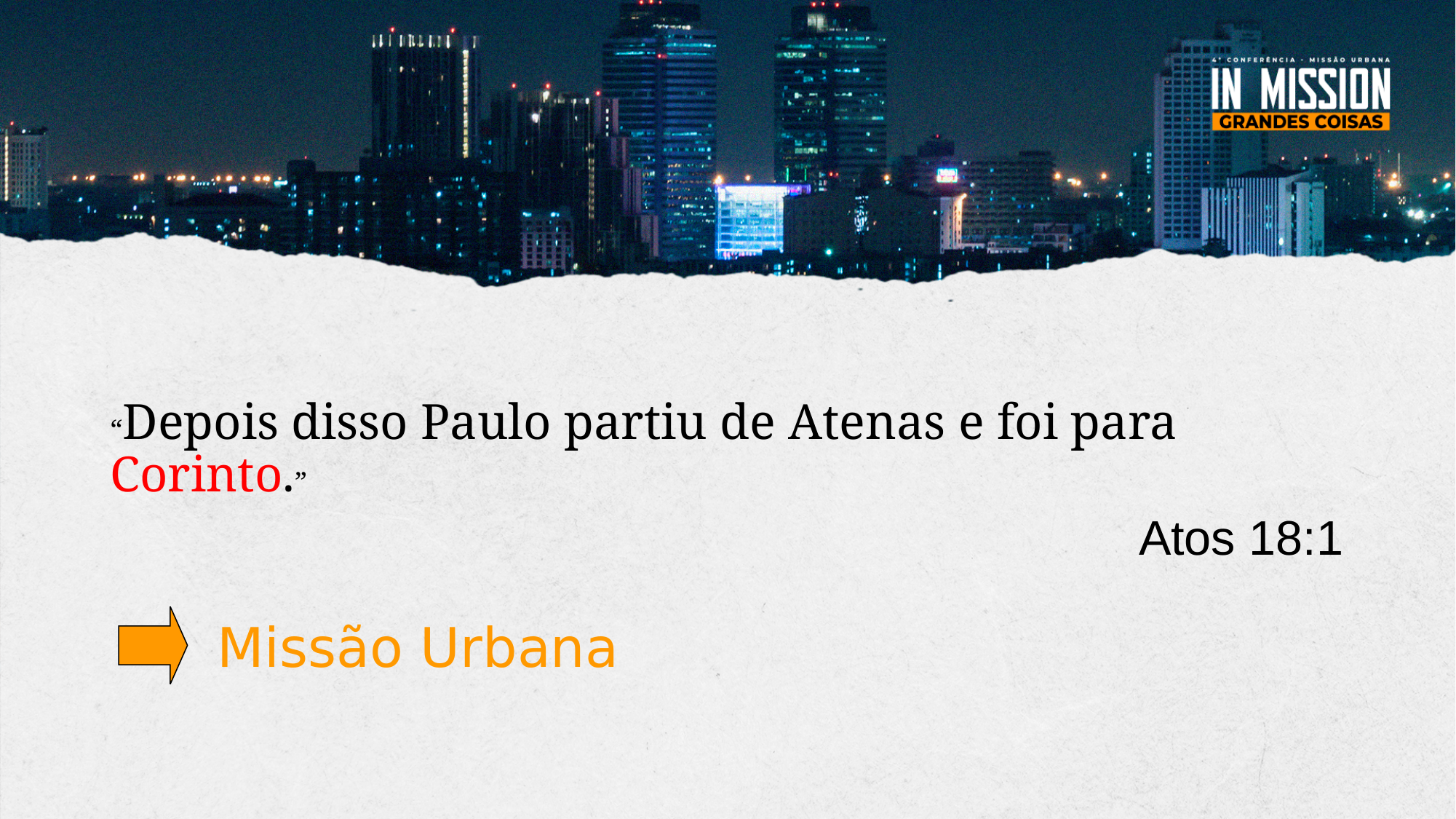

# “Depois disso Paulo partiu de Atenas e foi para Corinto.”
Atos 18:1

Missão Urbana